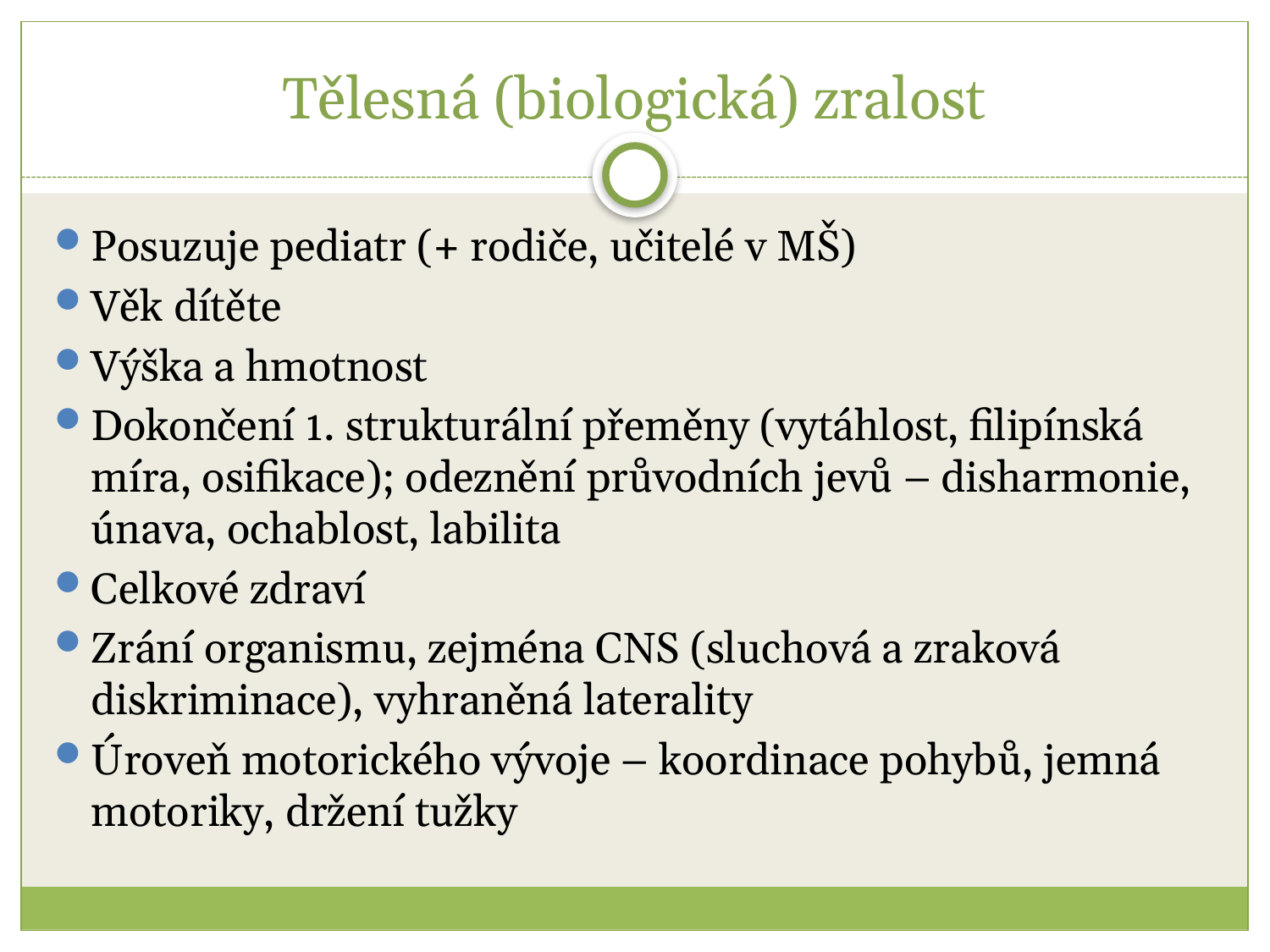

# Tělesná (biologická) zralost
Posuzuje pediatr (+ rodiče, učitelé v MŠ)
Věk dítěte
Výška a hmotnost
Dokončení 1. strukturální přeměny (vytáhlost, filipínská míra, osifikace); odeznění průvodních jevů – disharmonie, únava, ochablost, labilita
Celkové zdraví
Zrání organismu, zejména CNS (sluchová a zraková diskriminace), vyhraněná laterality
Úroveň motorického vývoje – koordinace pohybů, jemná motoriky, držení tužky